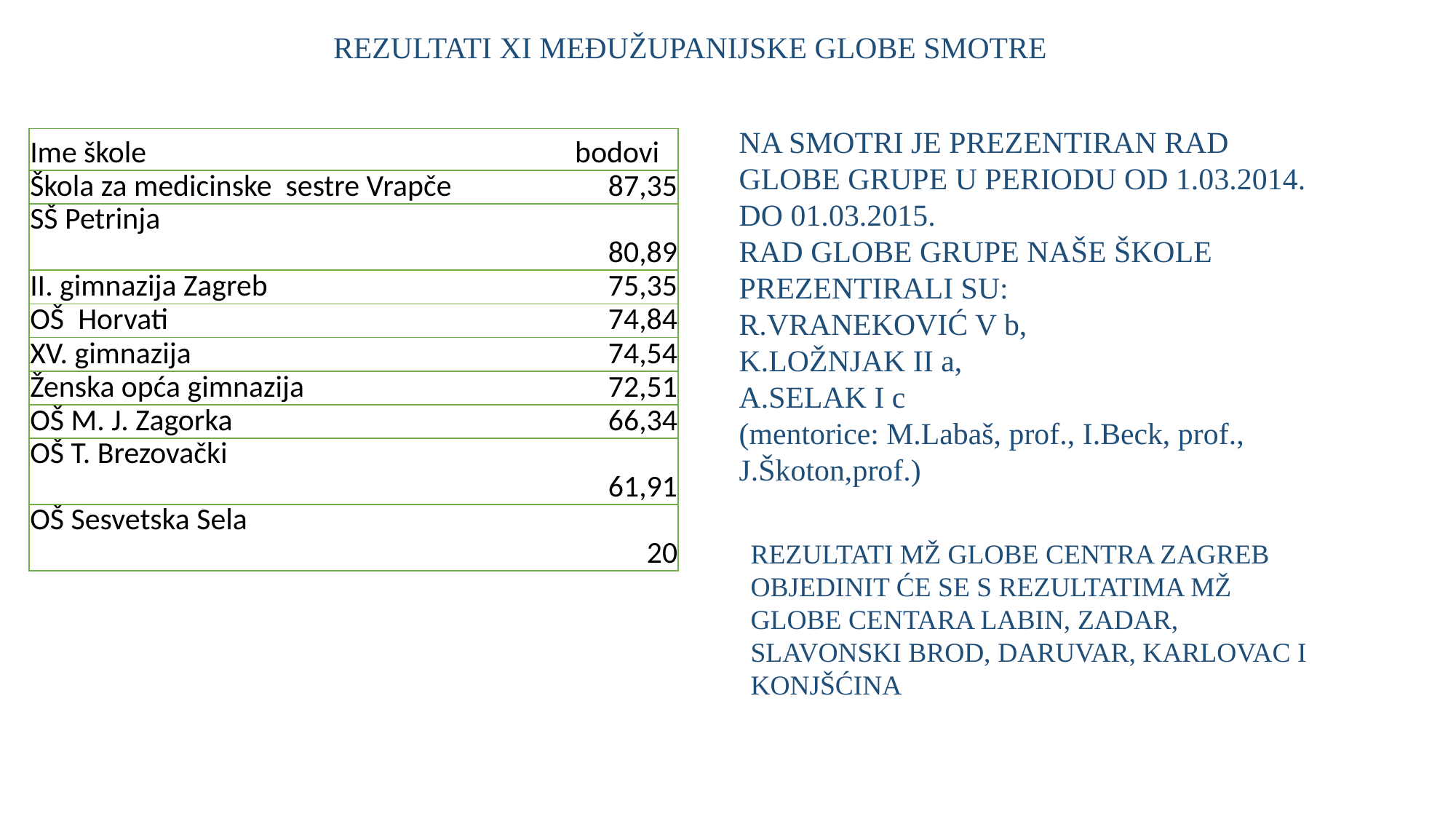

REZULTATI XI MEĐUŽUPANIJSKE GLOBE SMOTRE
NA SMOTRI JE PREZENTIRAN RAD GLOBE GRUPE U PERIODU OD 1.03.2014. DO 01.03.2015.
RAD GLOBE GRUPE NAŠE ŠKOLE PREZENTIRALI SU:
R.VRANEKOVIĆ V b,
K.LOŽNJAK II a,
A.SELAK I c
(mentorice: M.Labaš, prof., I.Beck, prof., J.Škoton,prof.)
| Ime škole | bodovi |
| --- | --- |
| Škola za medicinske sestre Vrapče | 87,35 |
| SŠ Petrinja | 80,89 |
| II. gimnazija Zagreb | 75,35 |
| OŠ Horvati | 74,84 |
| XV. gimnazija | 74,54 |
| Ženska opća gimnazija | 72,51 |
| OŠ M. J. Zagorka | 66,34 |
| OŠ T. Brezovački | 61,91 |
| OŠ Sesvetska Sela | 20 |

REZULTATI MŽ GLOBE CENTRA ZAGREB OBJEDINIT ĆE SE S REZULTATIMA MŽ GLOBE CENTARA LABIN, ZADAR, SLAVONSKI BROD, DARUVAR, KARLOVAC I KONJŠĆINA